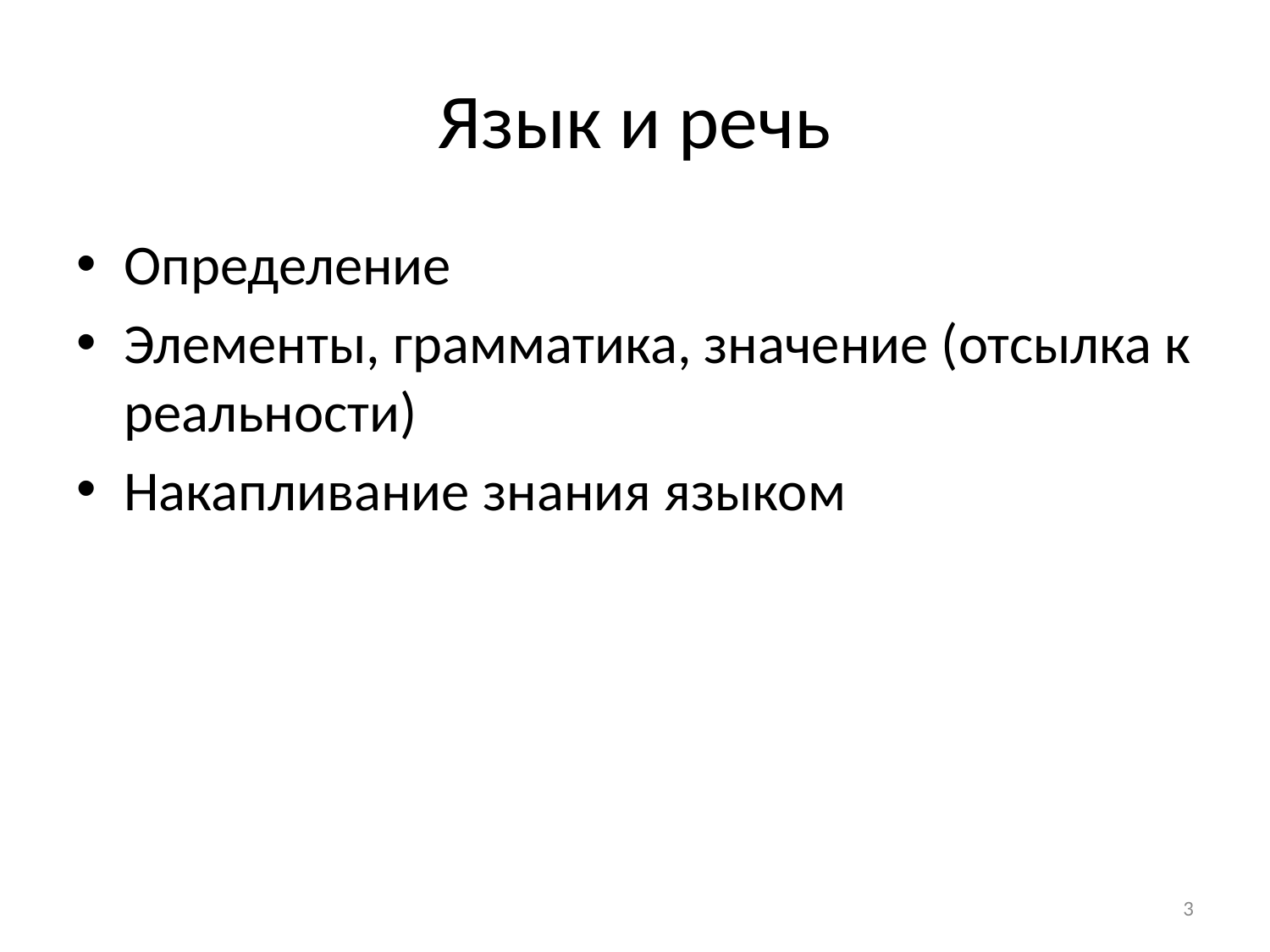

# Язык и речь
Определение
Элементы, грамматика, значение (отсылка к реальности)
Накапливание знания языком
3